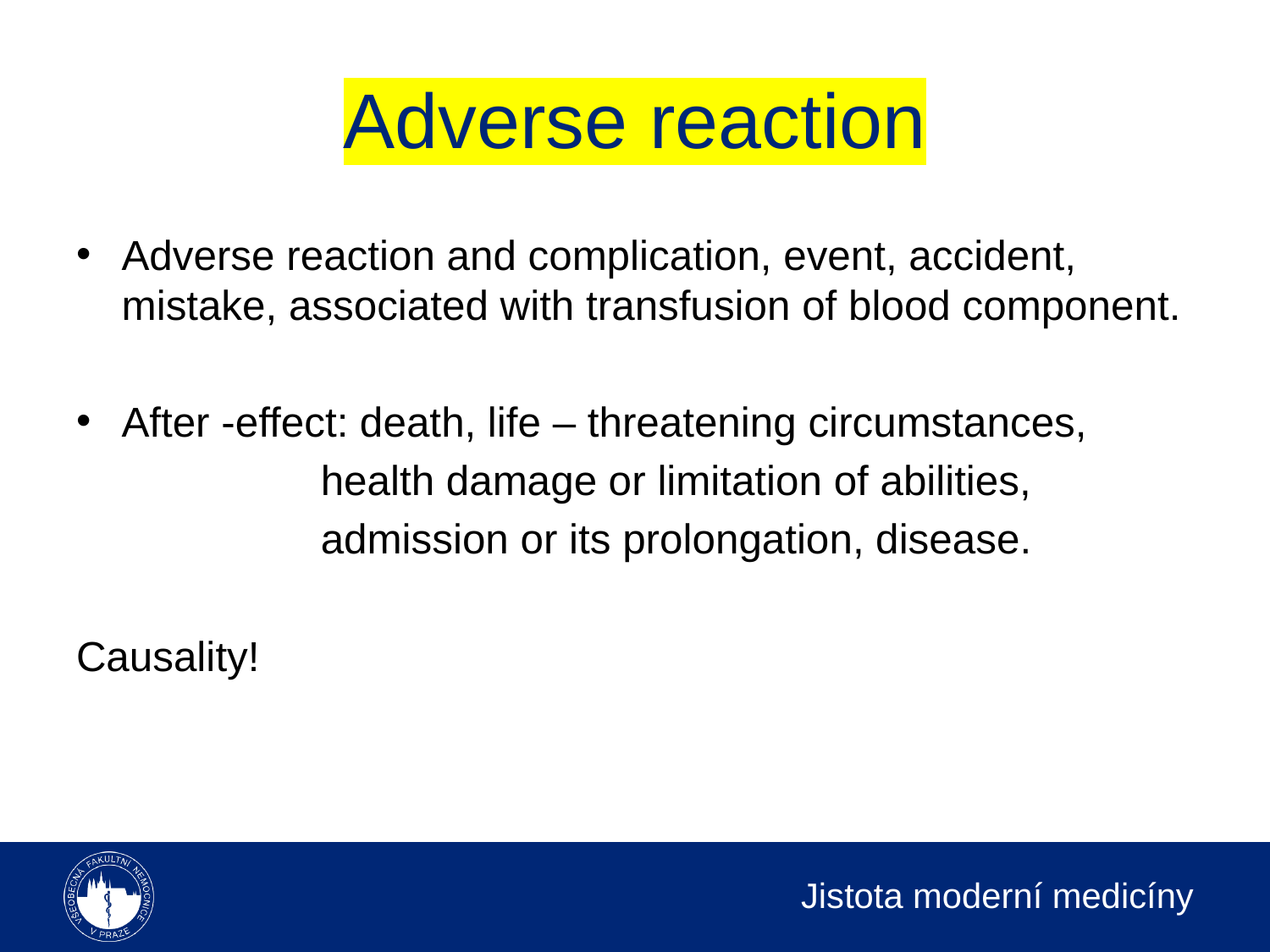

# Adverse reaction
Adverse reaction and complication, event, accident, mistake, associated with transfusion of blood component.

After -effect: death, life – threatening circumstances,
                     health damage or limitation of abilities,
                     admission or its prolongation, disease.

Causality!